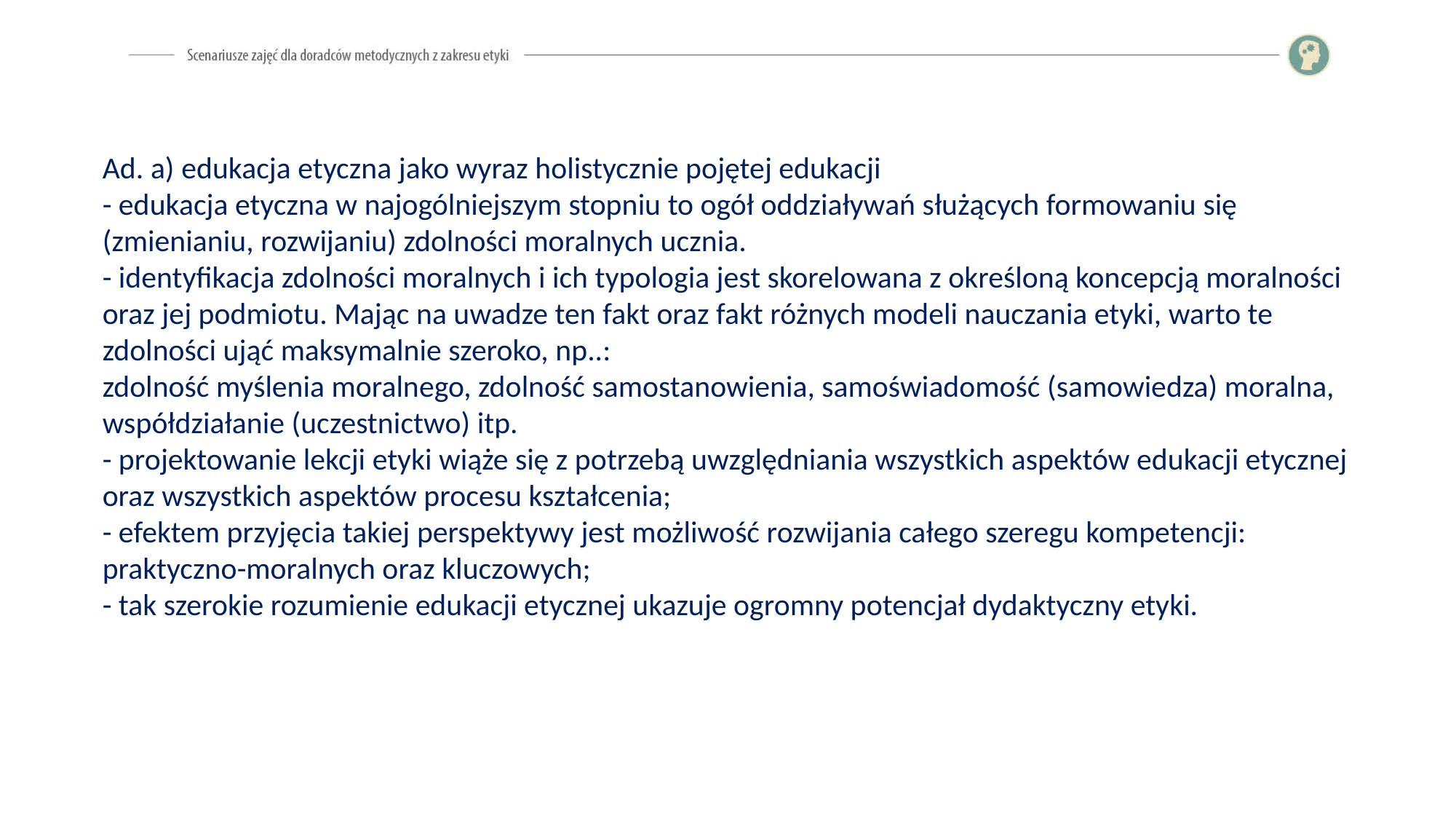

Ad. a) edukacja etyczna jako wyraz holistycznie pojętej edukacji
- edukacja etyczna w najogólniejszym stopniu to ogół oddziaływań służących formowaniu się (zmienianiu, rozwijaniu) zdolności moralnych ucznia.
- identyfikacja zdolności moralnych i ich typologia jest skorelowana z określoną koncepcją moralności oraz jej podmiotu. Mając na uwadze ten fakt oraz fakt różnych modeli nauczania etyki, warto te zdolności ująć maksymalnie szeroko, np..:
zdolność myślenia moralnego, zdolność samostanowienia, samoświadomość (samowiedza) moralna, współdziałanie (uczestnictwo) itp.
- projektowanie lekcji etyki wiąże się z potrzebą uwzględniania wszystkich aspektów edukacji etycznej oraz wszystkich aspektów procesu kształcenia;
- efektem przyjęcia takiej perspektywy jest możliwość rozwijania całego szeregu kompetencji: praktyczno-moralnych oraz kluczowych;
- tak szerokie rozumienie edukacji etycznej ukazuje ogromny potencjał dydaktyczny etyki.